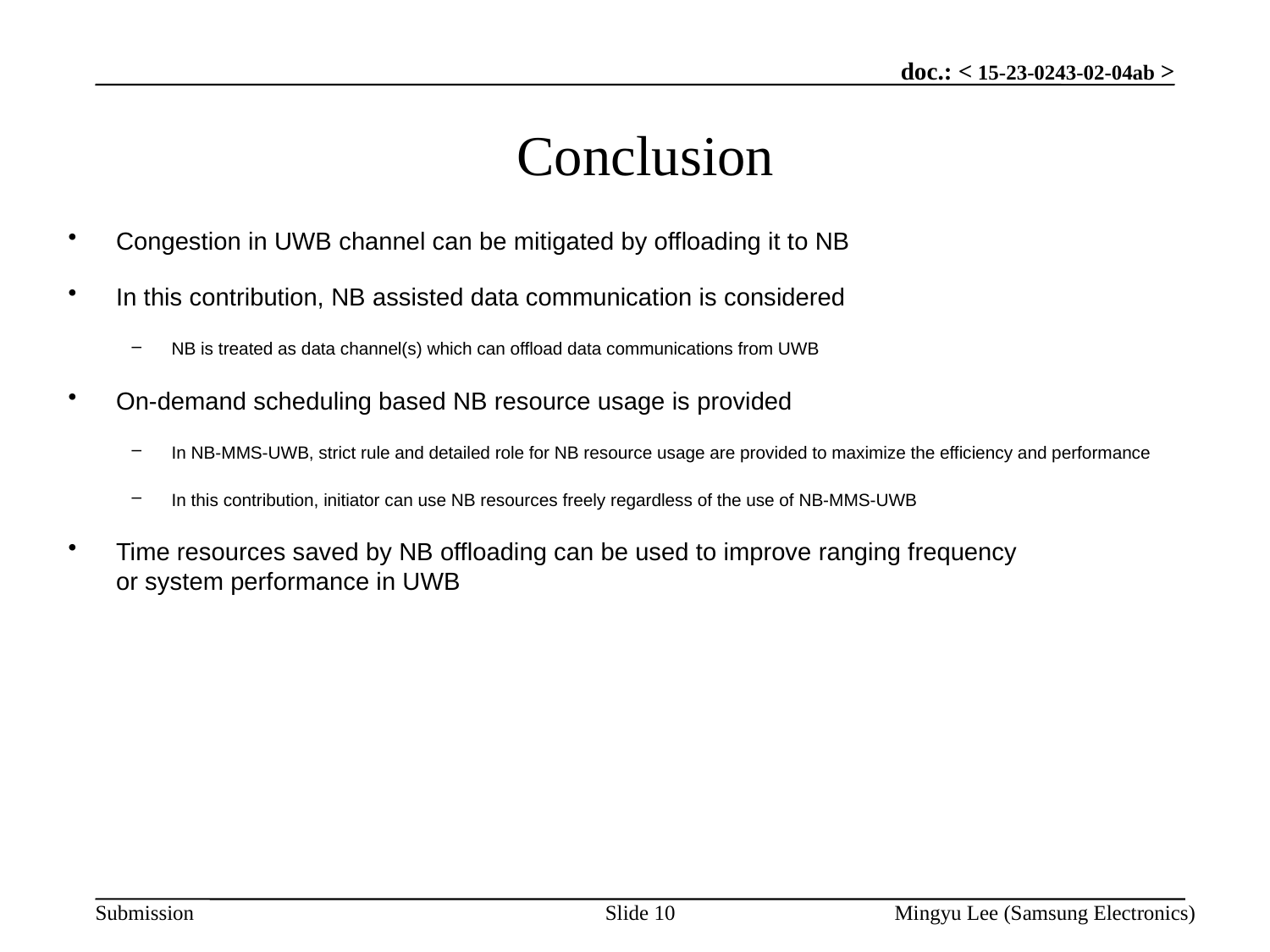

# Conclusion
Congestion in UWB channel can be mitigated by offloading it to NB
In this contribution, NB assisted data communication is considered
NB is treated as data channel(s) which can offload data communications from UWB
On-demand scheduling based NB resource usage is provided
In NB-MMS-UWB, strict rule and detailed role for NB resource usage are provided to maximize the efficiency and performance
In this contribution, initiator can use NB resources freely regardless of the use of NB-MMS-UWB
Time resources saved by NB offloading can be used to improve ranging frequency
or system performance in UWB

Slide 10
Mingyu Lee (Samsung Electronics)